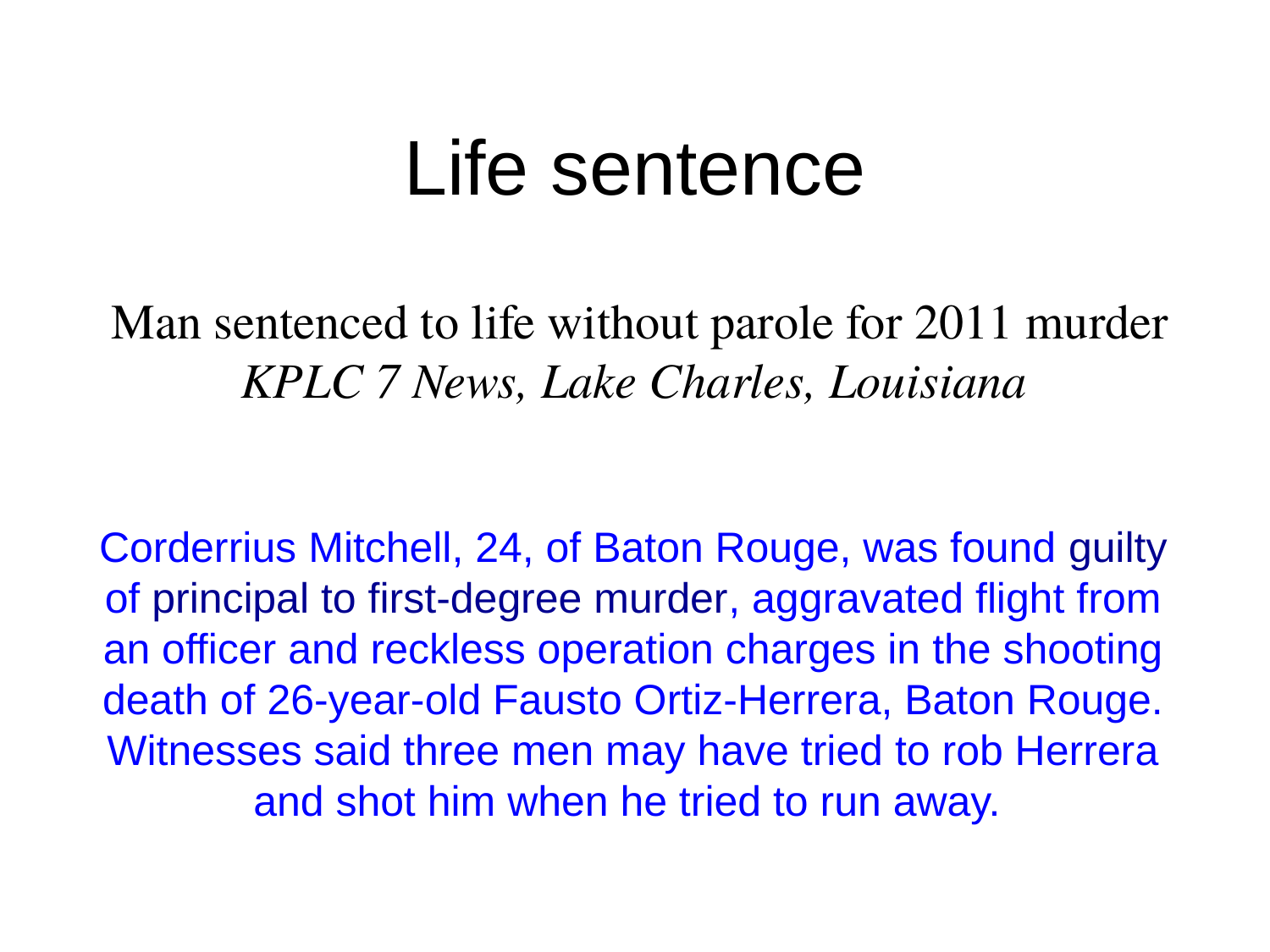

# Life sentence
Man sentenced to life without parole for 2011 murder
KPLC 7 News, Lake Charles, Louisiana
Corderrius Mitchell, 24, of Baton Rouge, was found guilty of principal to first-degree murder, aggravated flight from an officer and reckless operation charges in the shooting death of 26-year-old Fausto Ortiz-Herrera, Baton Rouge.
Witnesses said three men may have tried to rob Herrera and shot him when he tried to run away.